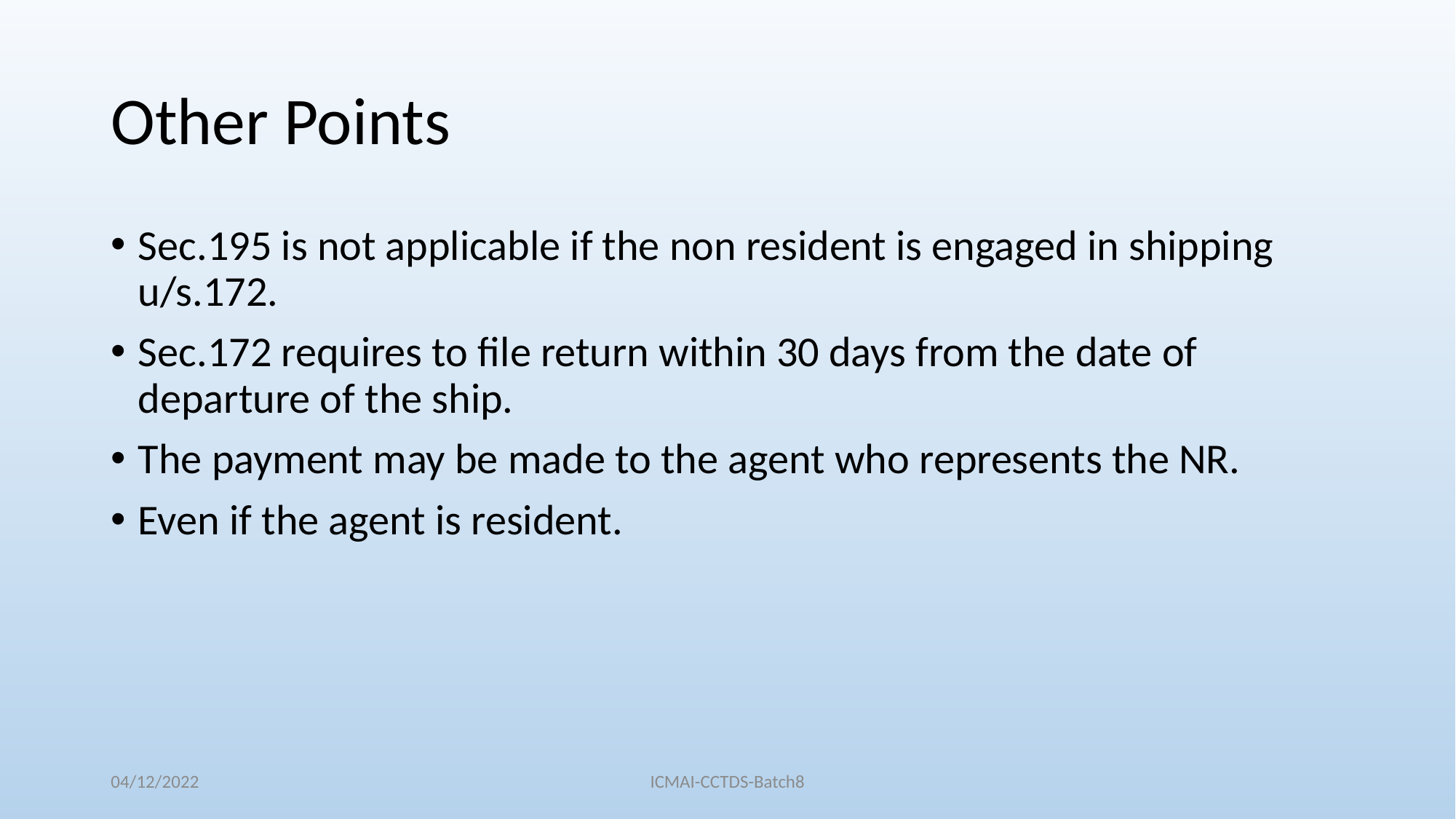

# Other Points
Sec.195 is not applicable if the non resident is engaged in shipping u/s.172.
Sec.172 requires to file return within 30 days from the date of departure of the ship.
The payment may be made to the agent who represents the NR.
Even if the agent is resident.

04/12/2022
ICMAI-CCTDS-Batch8